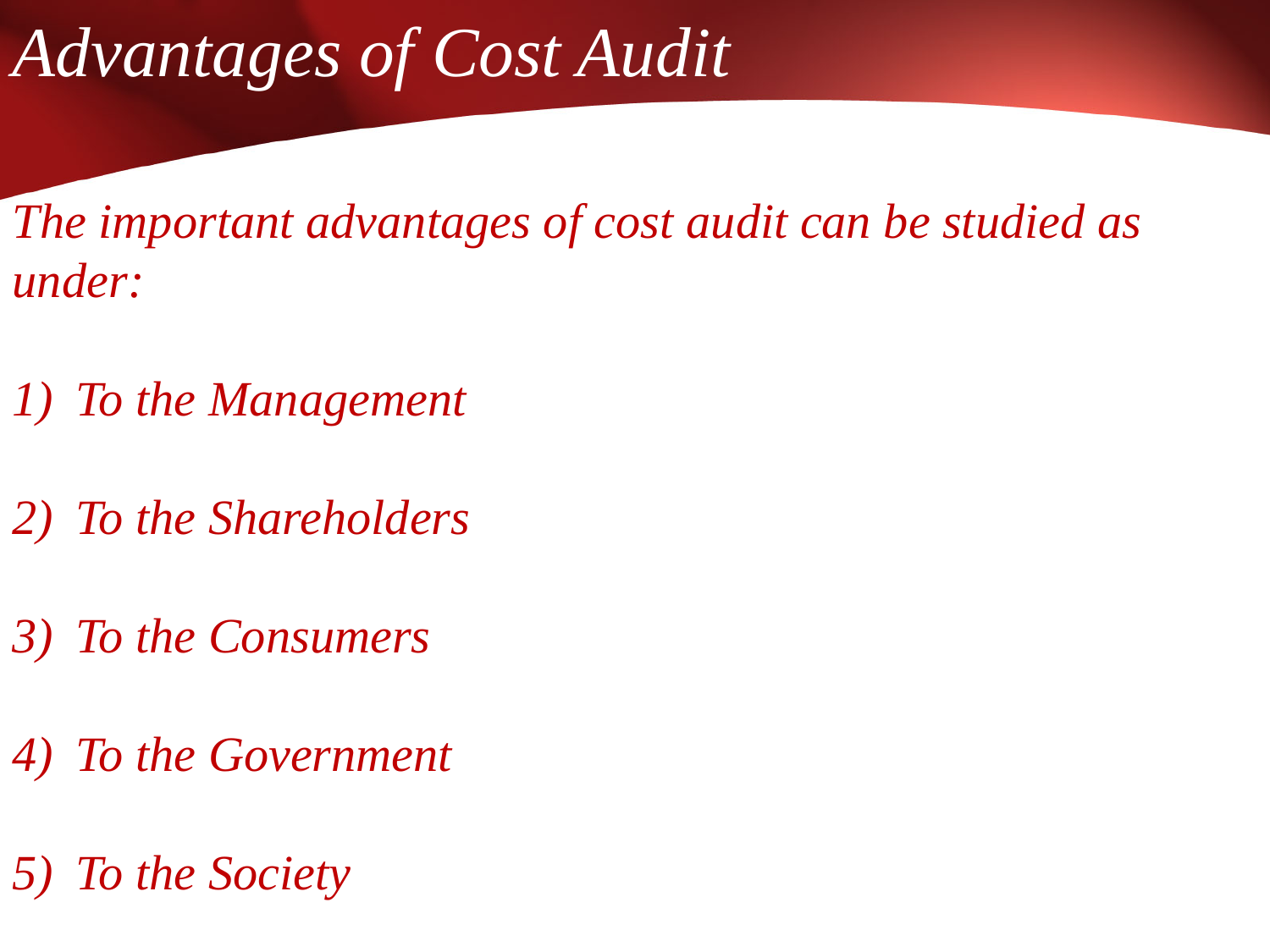

Advantages of Cost Audit
The important advantages of cost audit can be studied as under:

To the Management

To the Shareholders

To the Consumers

To the Government

To the Society